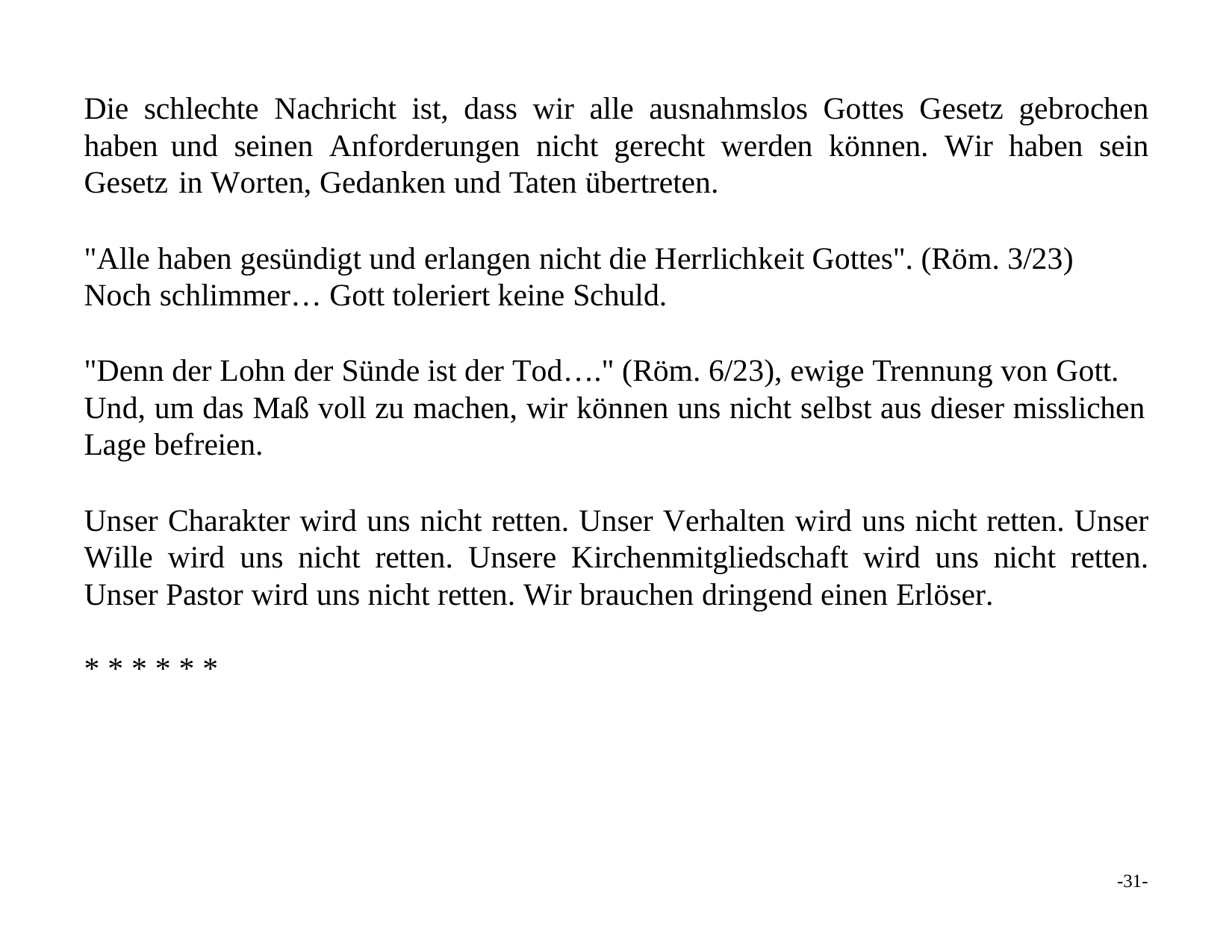

Die schlechte Nachricht ist, dass wir alle ausnahmslos Gottes Gesetz gebrochen haben und seinen Anforderungen nicht gerecht werden können. Wir haben sein Gesetz in Worten, Gedanken und Taten übertreten.

"Alle haben gesündigt und erlangen nicht die Herrlichkeit Gottes". (Röm. 3/23) Noch schlimmer… Gott toleriert keine Schuld.

"Denn der Lohn der Sünde ist der Tod…." (Röm. 6/23), ewige Trennung von Gott. Und, um das Maß voll zu machen, wir können uns nicht selbst aus dieser misslichen Lage befreien.

Unser Charakter wird uns nicht retten. Unser Verhalten wird uns nicht retten. Unser Wille wird uns nicht retten. Unsere Kirchenmitgliedschaft wird uns nicht retten. Unser Pastor wird uns nicht retten. Wir brauchen dringend einen Erlöser.

* * * * * *
-31-